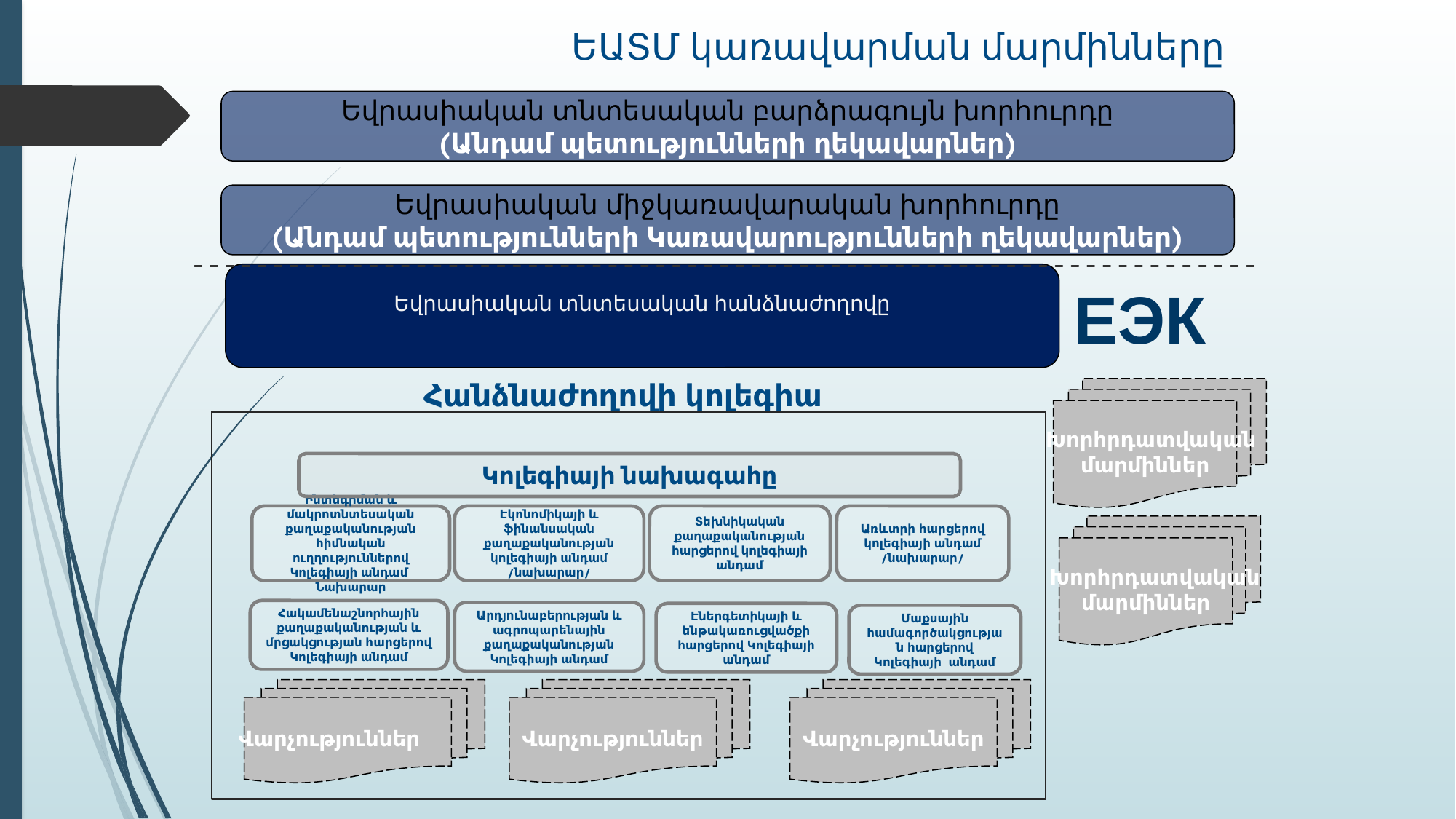

ԵԱՏՄ կառավարման մարմինները
Եվրասիական տնտեսական բարձրագույն խորհուրդը
(Անդամ պետությունների ղեկավարներ)
Եվրասիական միջկառավարական խորհուրդը
(Անդամ պետությունների Կառավարությունների ղեկավարներ)
Եվրասիական տնտեսական հանձնաժողովը

ЕЭК

Հանձնաժողովի կոլեգիա
   Խորհրդատվական
մարմիններ

Կոլեգիայի նախագահը
Ինտեգրման և մակրոտնտեսական քաղաքականության հիմնական ուղղություններով Կոլեգիայի անդամ  Նախարար
Էկոնոմիկայի և ֆինանսական քաղաքականության կոլեգիայի անդամ /նախարար/
Տեխնիկական քաղաքականության հարցերով կոլեգիայի անդամ
Առևտրի հարցերով կոլեգիայի անդամ /նախարար/
    Խորհրդատվական
մարմիններ
Հակամենաշնորհային քաղաքականության և մրցակցության հարցերով Կոլեգիայի անդամ
Արդյունաբերության և ագրոպարենային քաղաքականության Կոլեգիայի անդամ
Էներգետիկայի և ենթակառուցվածքի հարցերով Կոլեգիայի անդամ
Մաքսային համագործակցության հարցերով Կոլեգիայի  անդամ
Վարչություններ
Վարչություններ
Վարչություններ